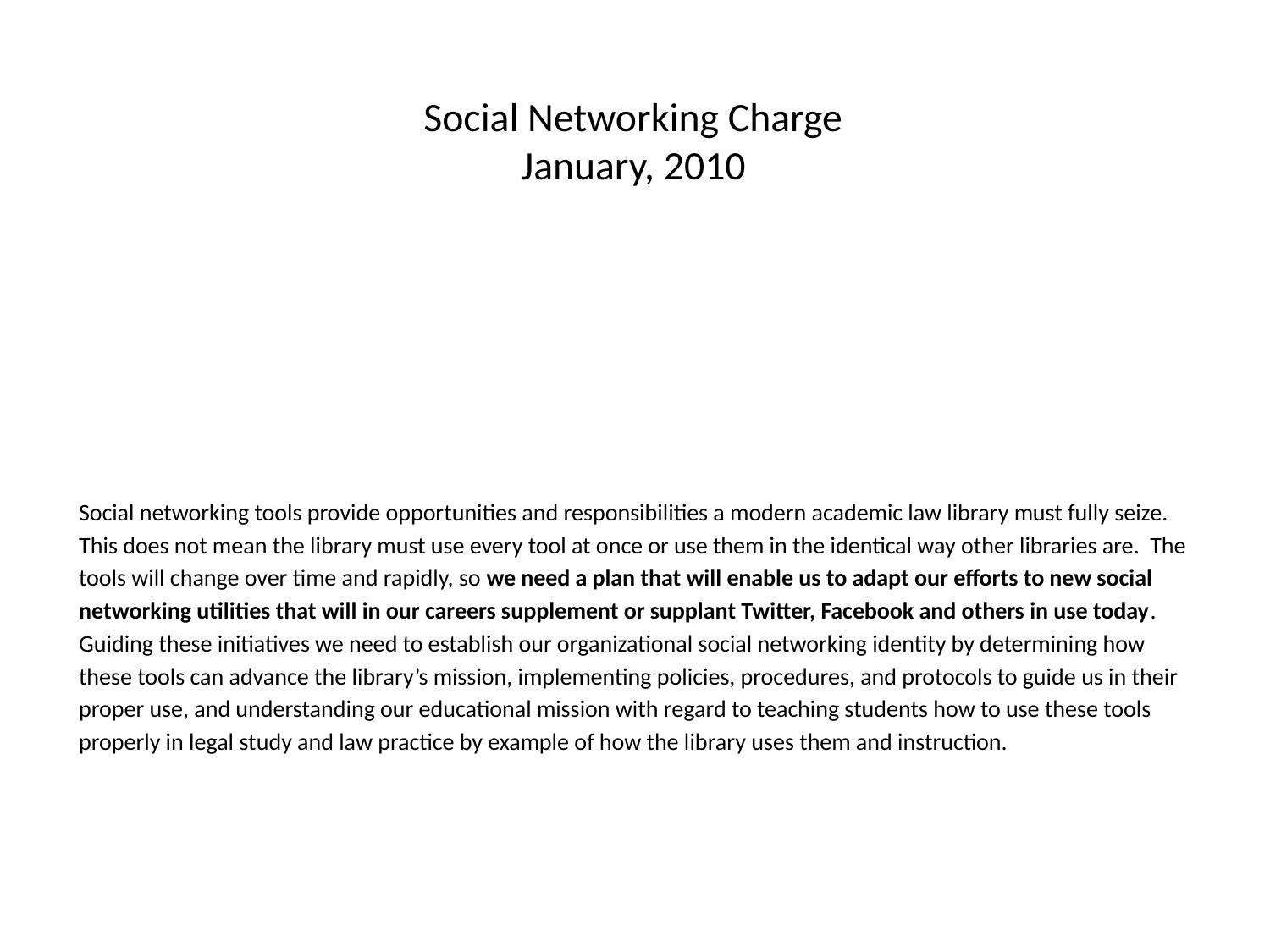

# Social Networking Charge January, 2010
Social networking tools provide opportunities and responsibilities a modern academic law library must fully seize.  This does not mean the library must use every tool at once or use them in the identical way other libraries are.  The tools will change over time and rapidly, so we need a plan that will enable us to adapt our efforts to new social networking utilities that will in our careers supplement or supplant Twitter, Facebook and others in use today.  Guiding these initiatives we need to establish our organizational social networking identity by determining how these tools can advance the library’s mission, implementing policies, procedures, and protocols to guide us in their proper use, and understanding our educational mission with regard to teaching students how to use these tools properly in legal study and law practice by example of how the library uses them and instruction.